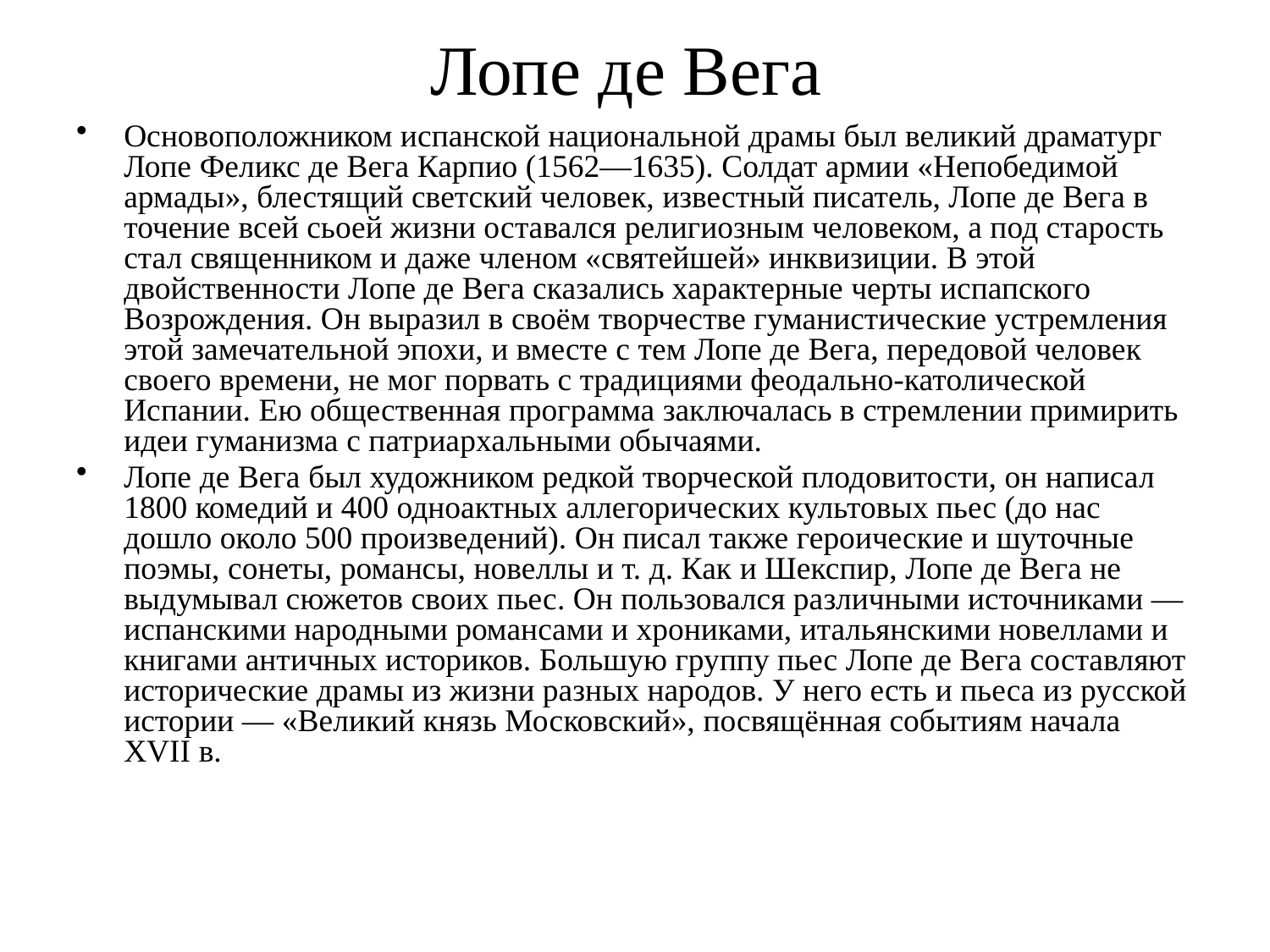

# Лопе де Вега
Основоположником испанской национальной драмы был великий драматург Лопе Феликс де Вега Карпио (1562—1635). Солдат армии «Непобедимой армады», блестящий светский человек, известный писатель, Лопе де Вега в точение всей сьоей жизни оставался религиозным человеком, а под старость стал священником и даже членом «святейшей» инквизиции. В этой двойственности Лопе де Вега сказались характерные черты испапского Возрождения. Он выразил в своём творчестве гуманистические устремления этой замечательной эпохи, и вместе с тем Лопе де Вега, передовой человек своего времени, не мог порвать с традициями феодально-католической Испании. Ею общественная программа заключалась в стремлении примирить идеи гуманизма с патриархальными обычаями.
Лопе де Вега был художником редкой творческой плодовитости, он написал 1800 комедий и 400 одноактных аллегорических культовых пьес (до нас дошло около 500 произведений). Он писал также героические и шуточные поэмы, сонеты, романсы, новеллы и т. д. Как и Шекспир, Лопе де Вега не выдумывал сюжетов своих пьес. Он пользовался различными источниками — испанскими народными романсами и хрониками, итальянскими новеллами и книгами античных историков. Большую группу пьес Лопе де Вега составляют исторические драмы из жизни разных народов. У него есть и пьеса из русской истории — «Великий князь Московский», посвящённая событиям начала XVII в.